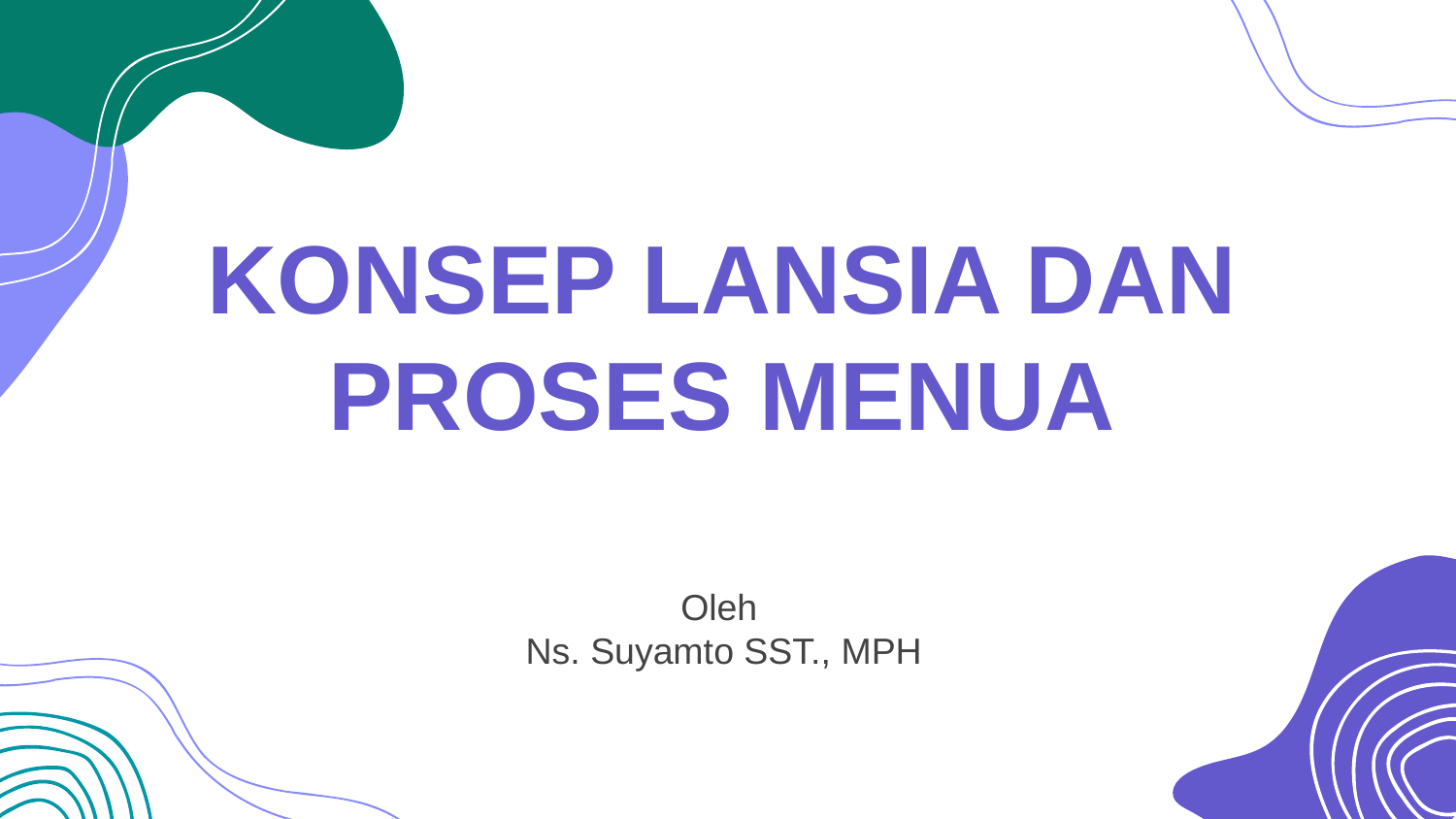

# KONSEP LANSIA DAN PROSES MENUA
Oleh
Ns. Suyamto SST., MPH